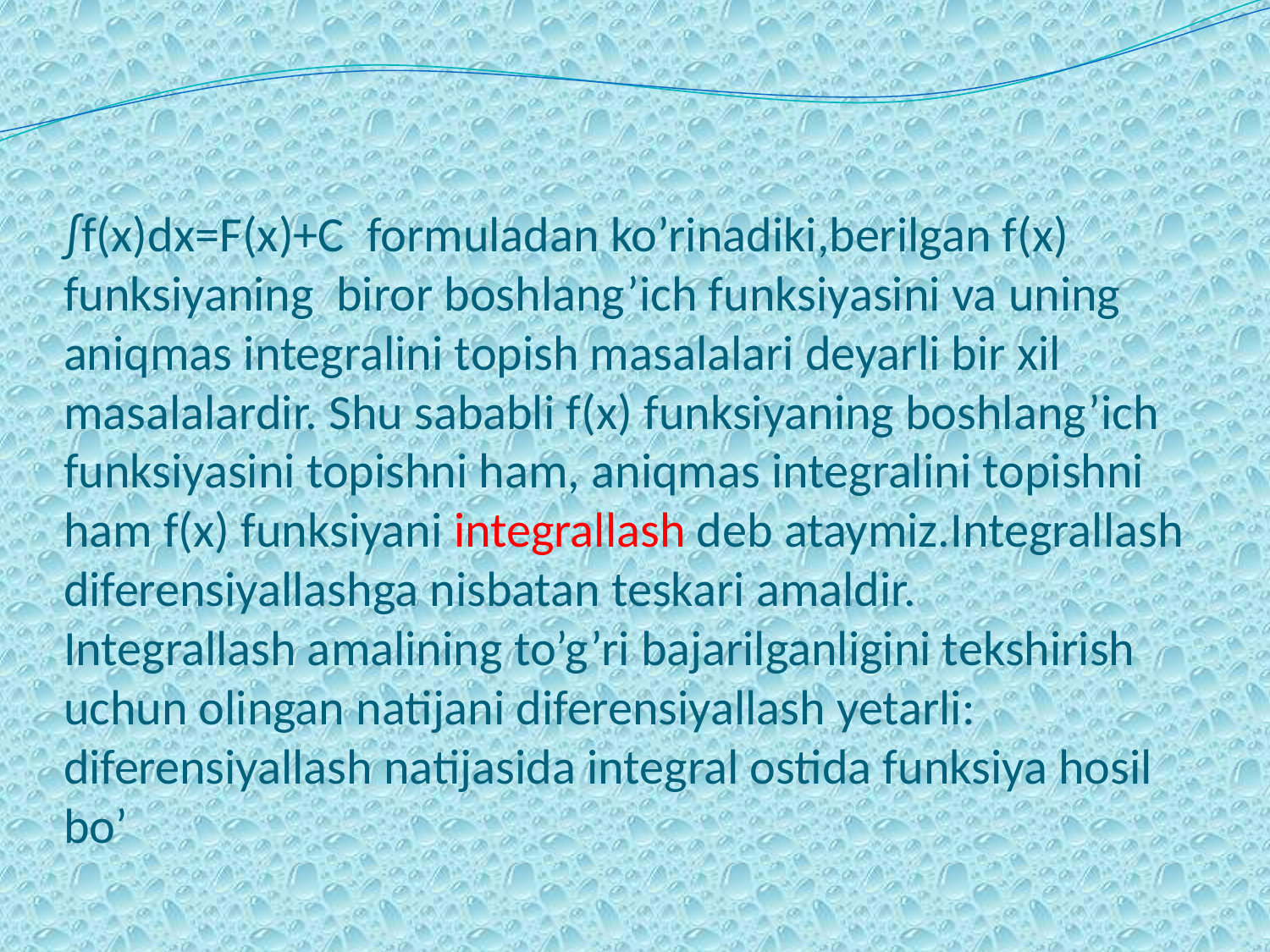

# ∫f(x)dx=F(x)+C  formuladan ko’rinadiki,berilgan f(x) funksiyaning  biror boshlang’ich funksiyasini va uning aniqmas integralini topish masalalari deyarli bir xil masalalardir. Shu sababli f(x) funksiyaning boshlang’ich funksiyasini topishni ham, aniqmas integralini topishni ham f(x) funksiyani integrallash deb ataymiz.Integrallash diferensiyallashga nisbatan teskari amaldir. Integrallash amalining to’g’ri bajarilganligini tekshirish uchun olingan natijani diferensiyallash yetarli: diferensiyallash natijasida integral ostida funksiya hosil bo’